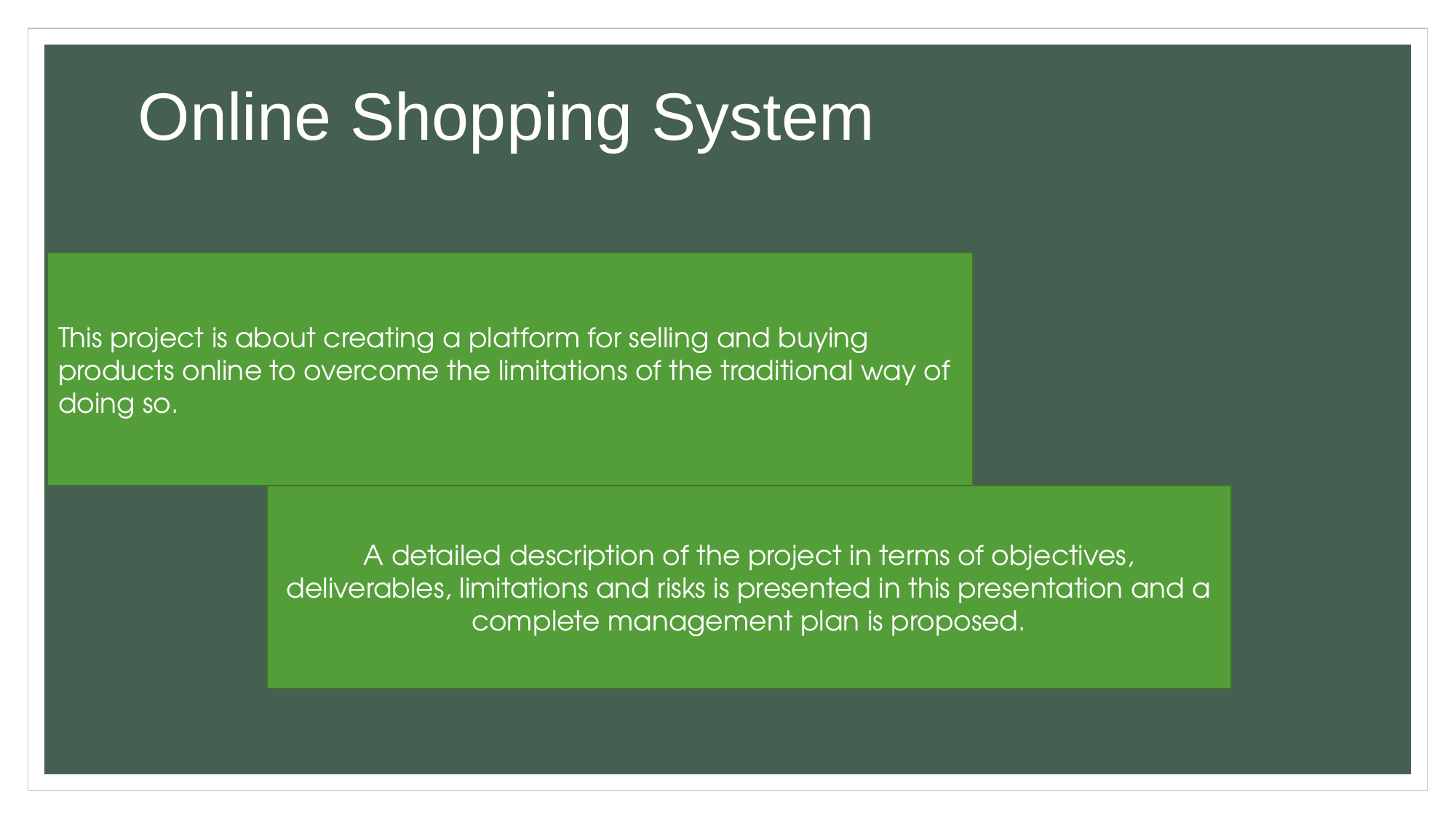

# Online Shopping System
This project is about creating a platform for selling and buying products online to overcome the limitations of the traditional way of doing so.
A detailed description of the project in terms of objectives, deliverables, limitations and risks is presented in this presentation and a complete management plan is proposed.